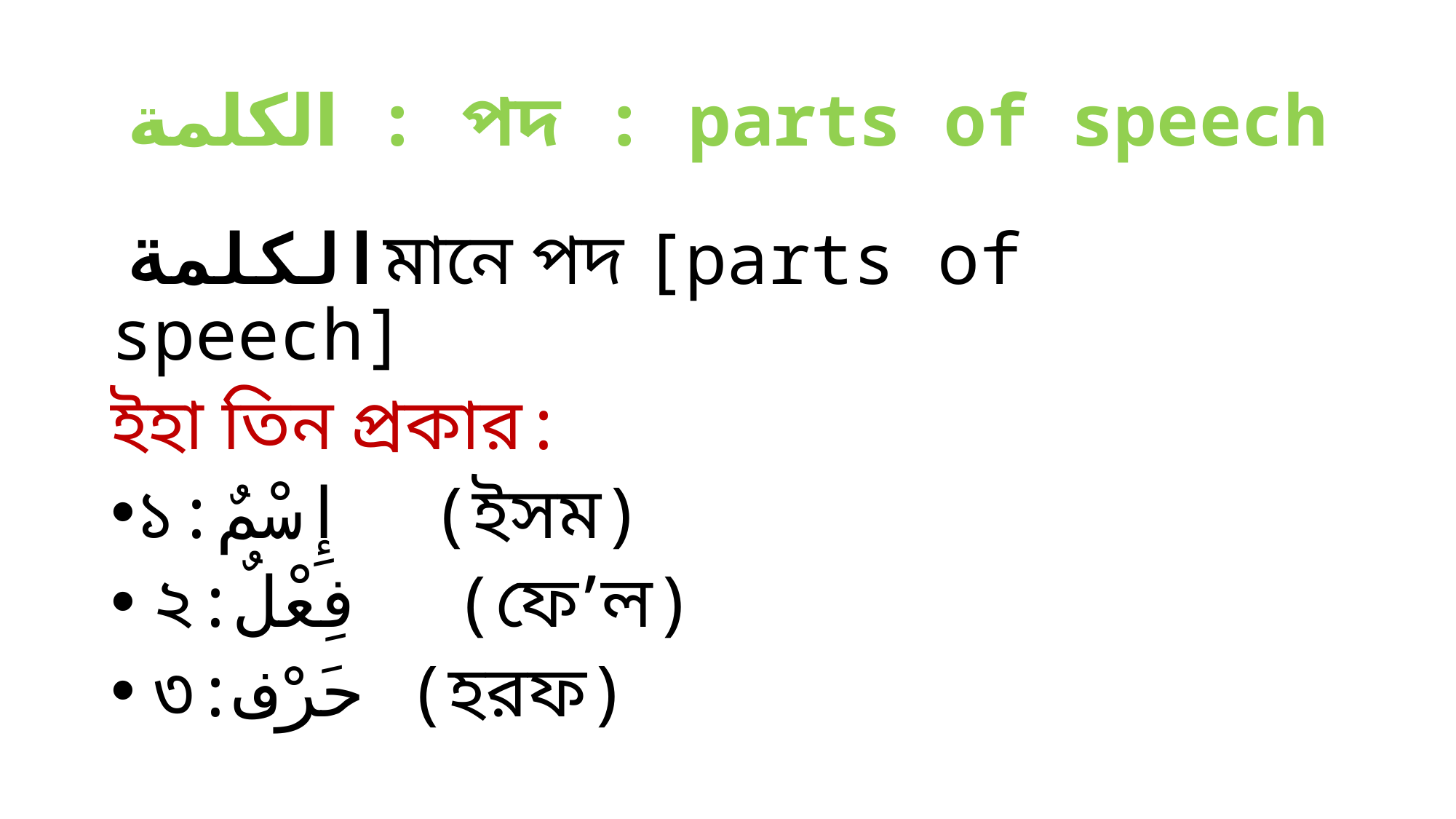

# الكلمة  : পদ : parts of speech
 الكلمةমানে পদ [parts of speech]
ইহা তিন প্রকার:
১:إِسْمٌ  (ইসম)
 ২:فِعْلٌ  (ফে’ল)
 ৩:حَرْف (হরফ)